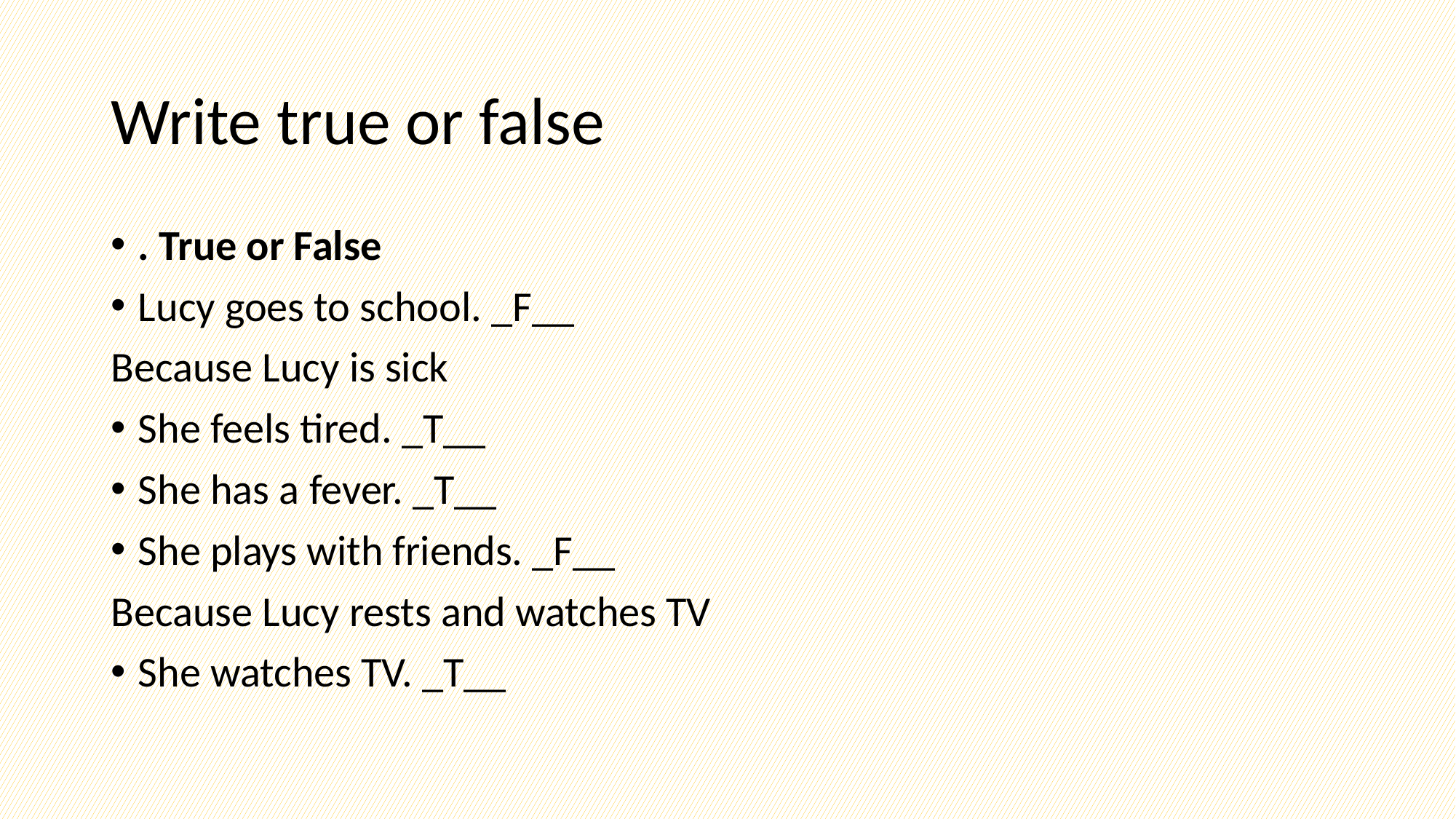

# Write true or false
. True or False
Lucy goes to school. _F__
Because Lucy is sick
She feels tired. _T__
She has a fever. _T__
She plays with friends. _F__
Because Lucy rests and watches TV
She watches TV. _T__